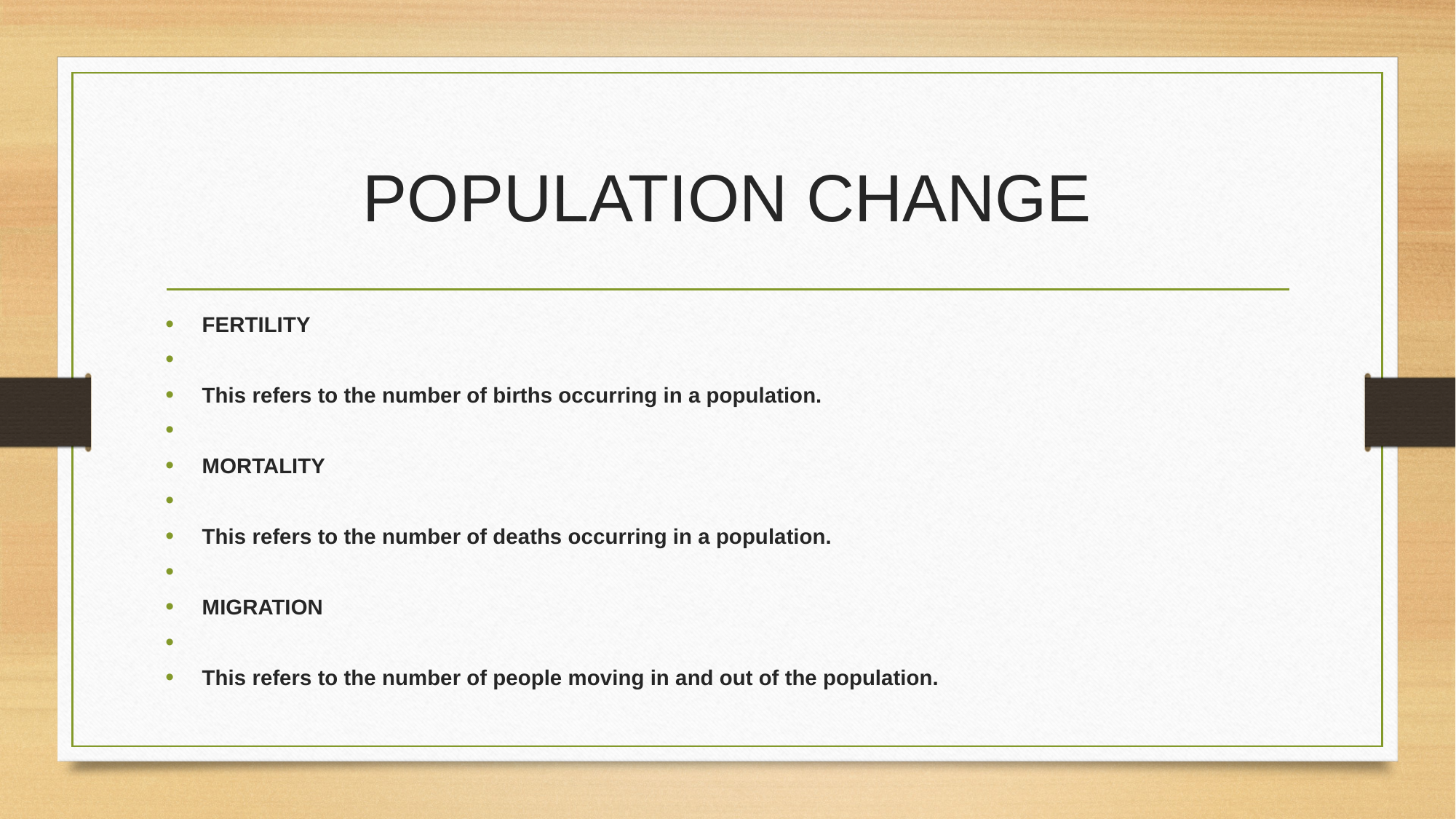

# POPULATION CHANGE
FERTILITY

This refers to the number of births occurring in a population.

MORTALITY

This refers to the number of deaths occurring in a population.

MIGRATION

This refers to the number of people moving in and out of the population.